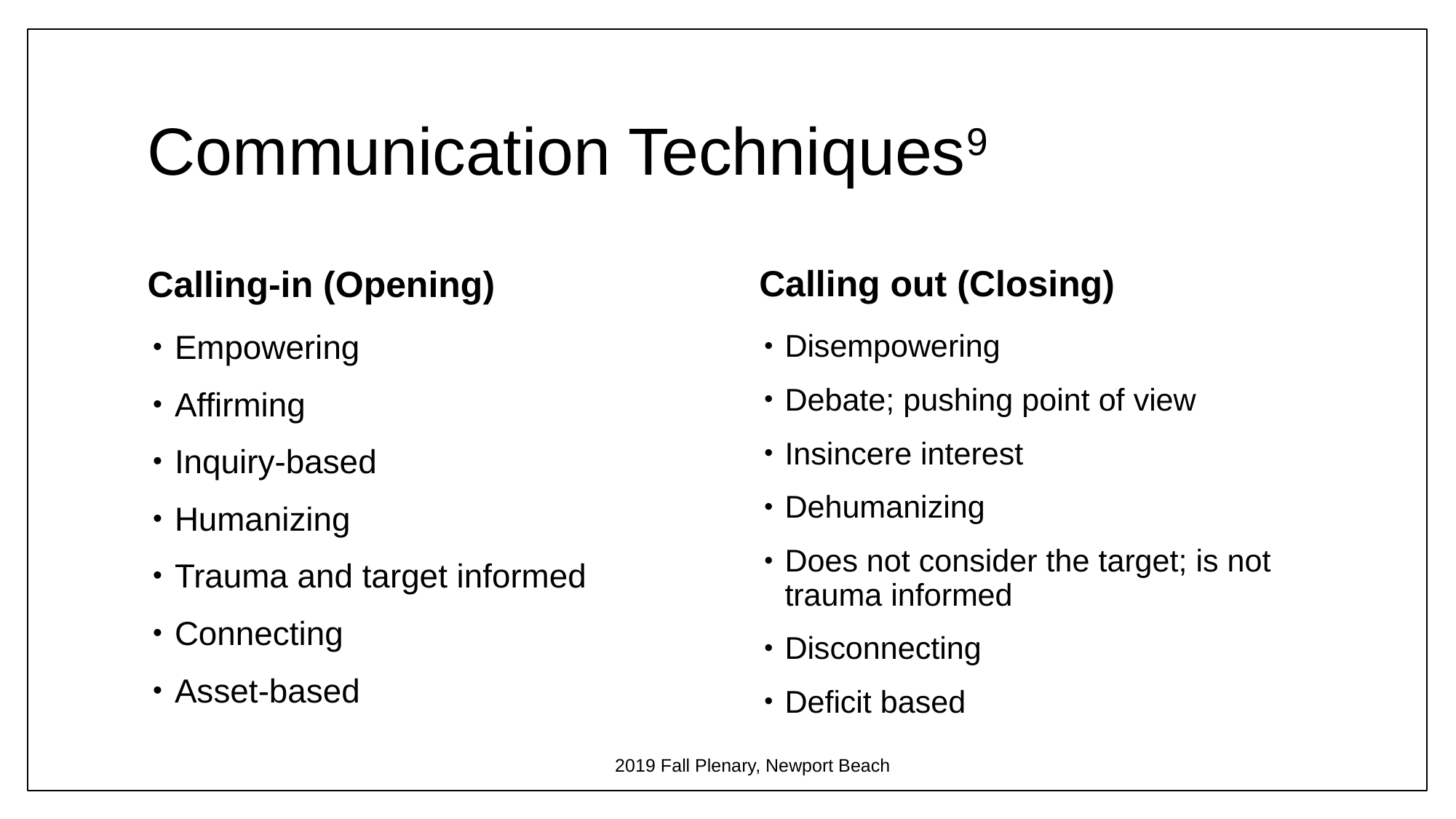

# Communication Techniques9
Calling out (Closing)
Calling-in (Opening)
Disempowering
Debate; pushing point of view
Insincere interest
Dehumanizing
Does not consider the target; is not trauma informed
Disconnecting
Deficit based
Empowering
Affirming
Inquiry-based
Humanizing
Trauma and target informed
Connecting
Asset-based

2019 Fall Plenary, Newport Beach